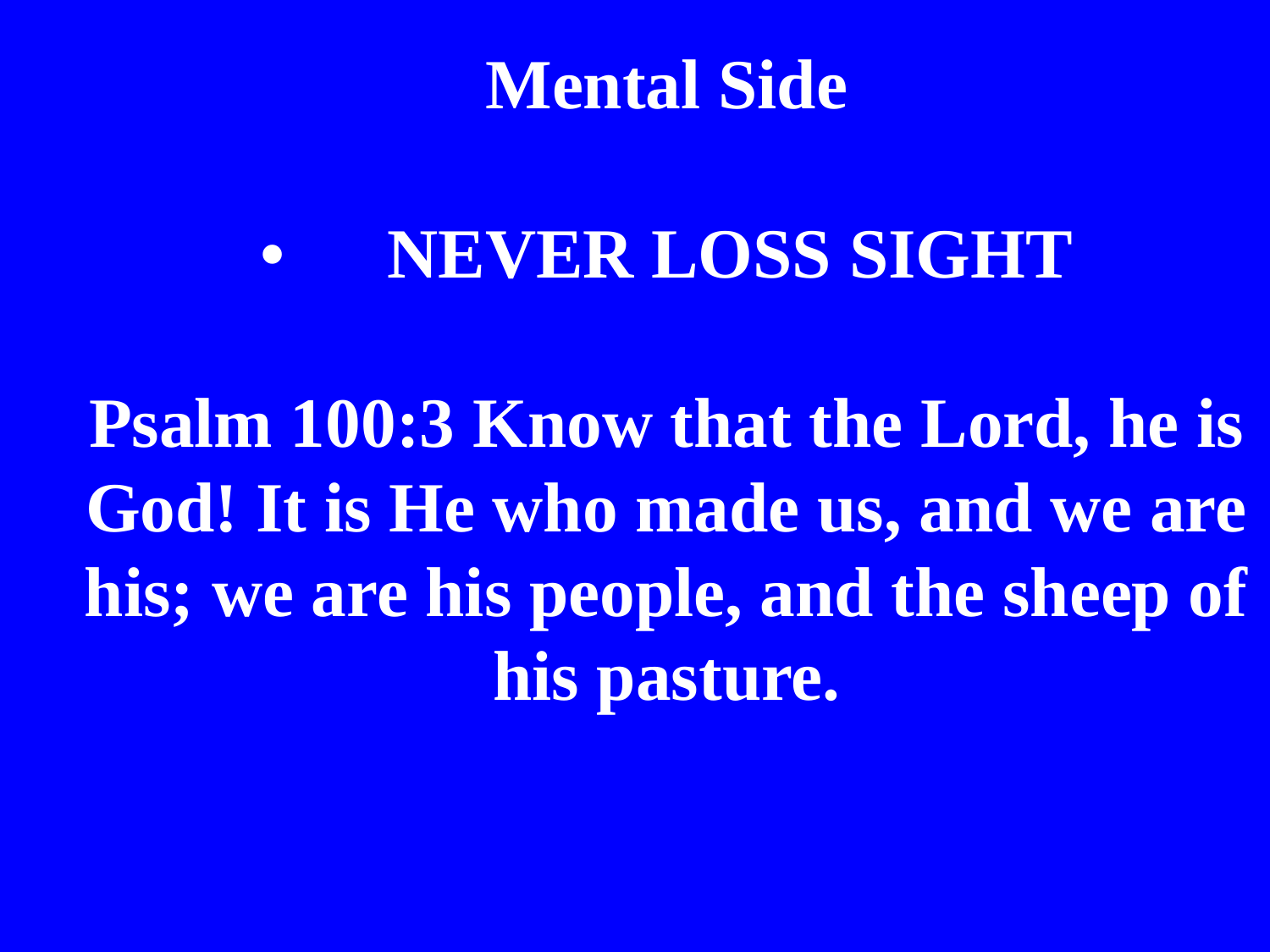

Mental Side

•	NEVER LOSS SIGHT

Psalm 100:3 Know that the Lord, he is God! It is He who made us, and we are his; we are his people, and the sheep of his pasture.